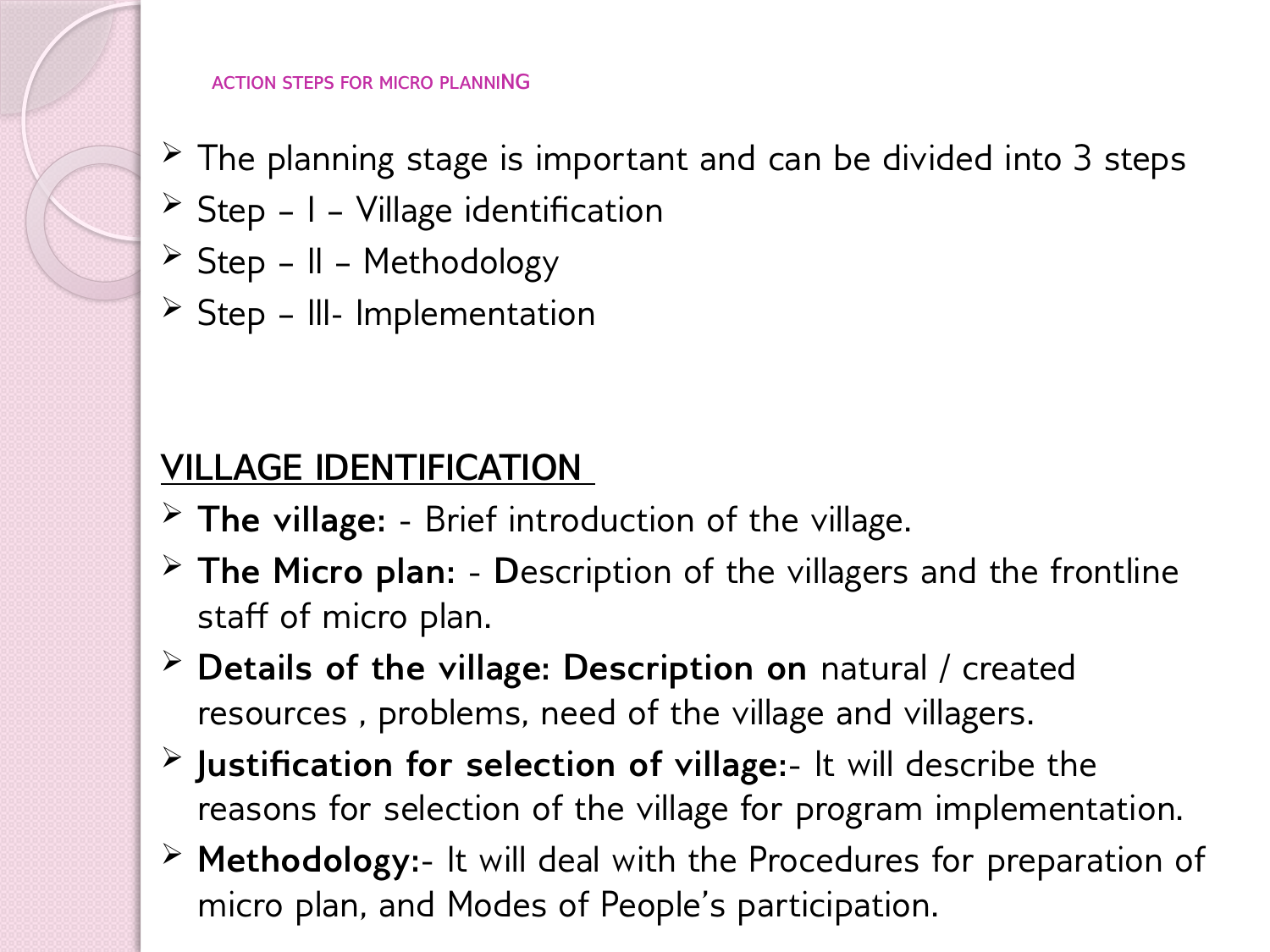

# Action Steps for Micro Planning
The planning stage is important and can be divided into 3 steps
Step – I – Village identification
Step – II – Methodology
Step – III- Implementation

Village Identification
The village: - Brief introduction of the village.
The Micro plan: - Description of the villagers and the frontline staff of micro plan.
Details of the village: Description on natural / created resources , problems, need of the village and villagers.
Justification for selection of village:- It will describe the reasons for selection of the village for program implementation.
Methodology:- It will deal with the Procedures for preparation of micro plan, and Modes of People’s participation.